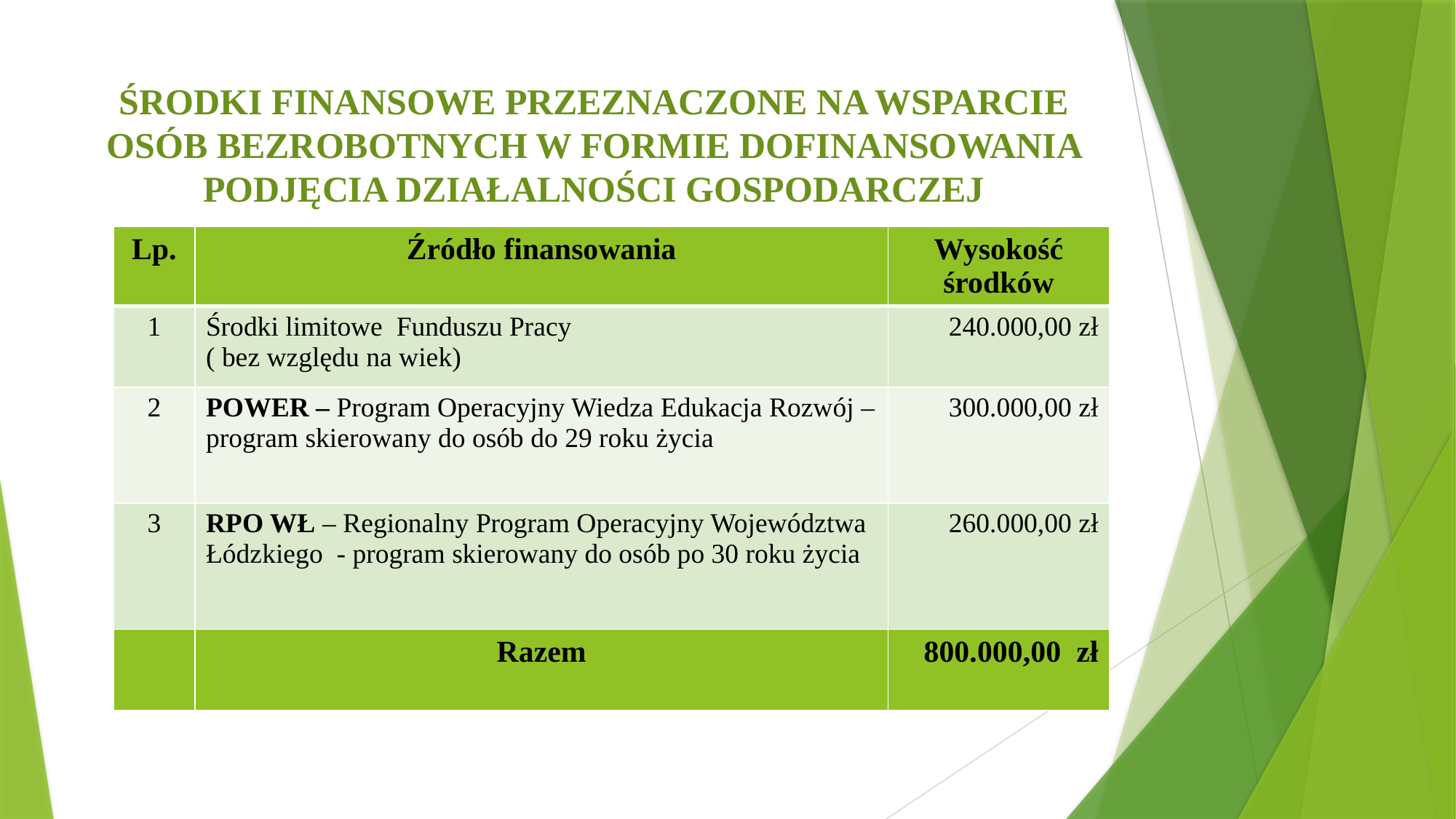

# ŚRODKI FINANSOWE PRZEZNACZONE NA WSPARCIE OSÓB BEZROBOTNYCH W FORMIE DOFINANSOWANIA PODJĘCIA DZIAŁALNOŚCI GOSPODARCZEJ
| Lp. | Źródło finansowania | Wysokość środków |
| --- | --- | --- |
| 1 | Środki limitowe Funduszu Pracy ( bez względu na wiek) | 240.000,00 zł |
| 2 | POWER – Program Operacyjny Wiedza Edukacja Rozwój – program skierowany do osób do 29 roku życia | 300.000,00 zł |
| 3 | RPO WŁ – Regionalny Program Operacyjny Województwa Łódzkiego - program skierowany do osób po 30 roku życia | 260.000,00 zł |
|  | Razem | 800.000,00 zł |